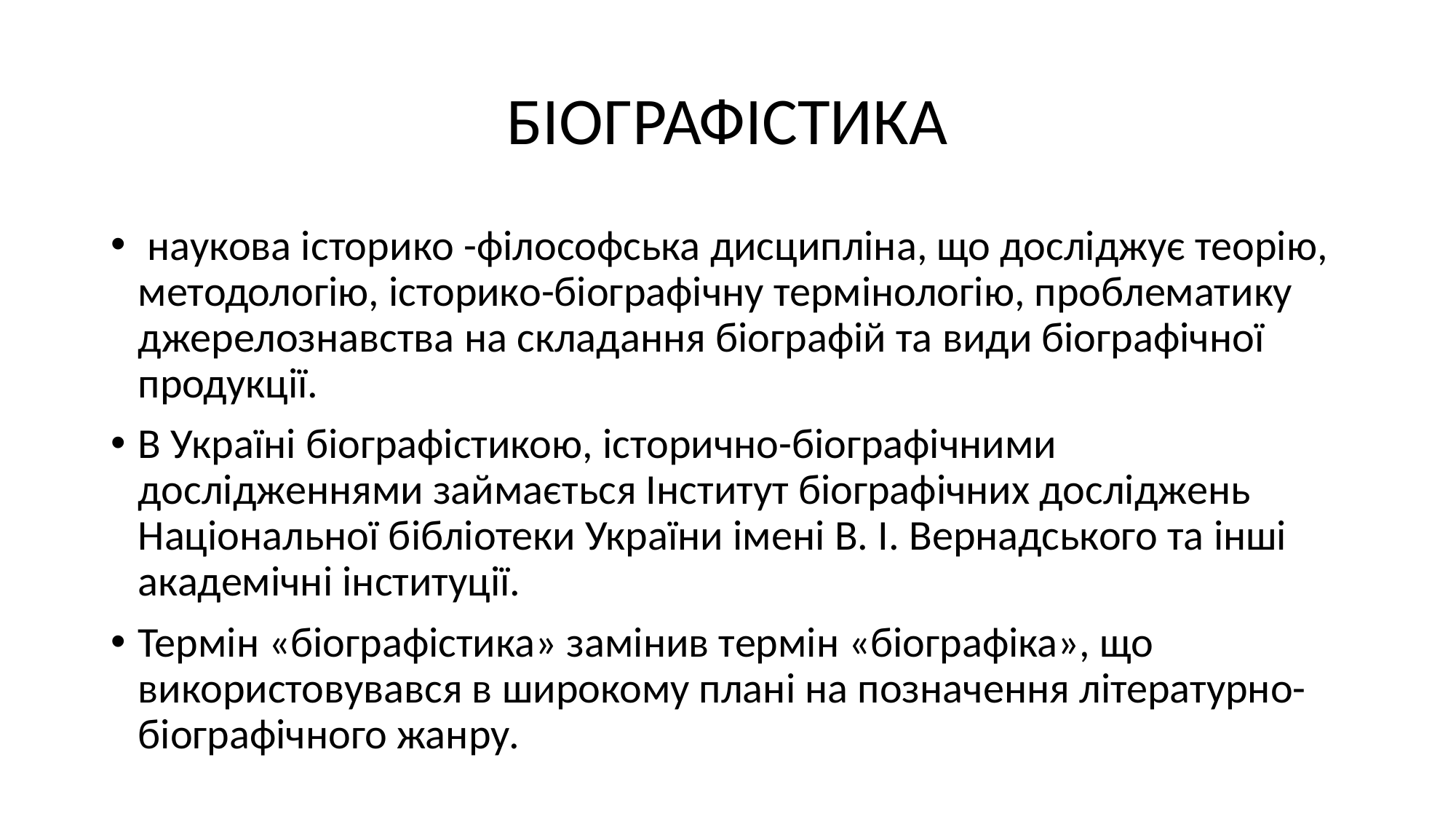

# БІОГРАФІСТИКА
 наукова історико -філософська дисципліна, що досліджує теорію, методологію, історико-біографічну термінологію, проблематику джерелознавства на складання біографій та види біографічної продукції.
В Україні біографістикою, історично-біографічними дослідженнями займається Інститут біографічних досліджень Національної бібліотеки України імені В. І. Вернадського та інші академічні інституції.
Термін «біографістика» замінив термін «біографіка», що використовувався в широкому плані на позначення літературно-біографічного жанру.